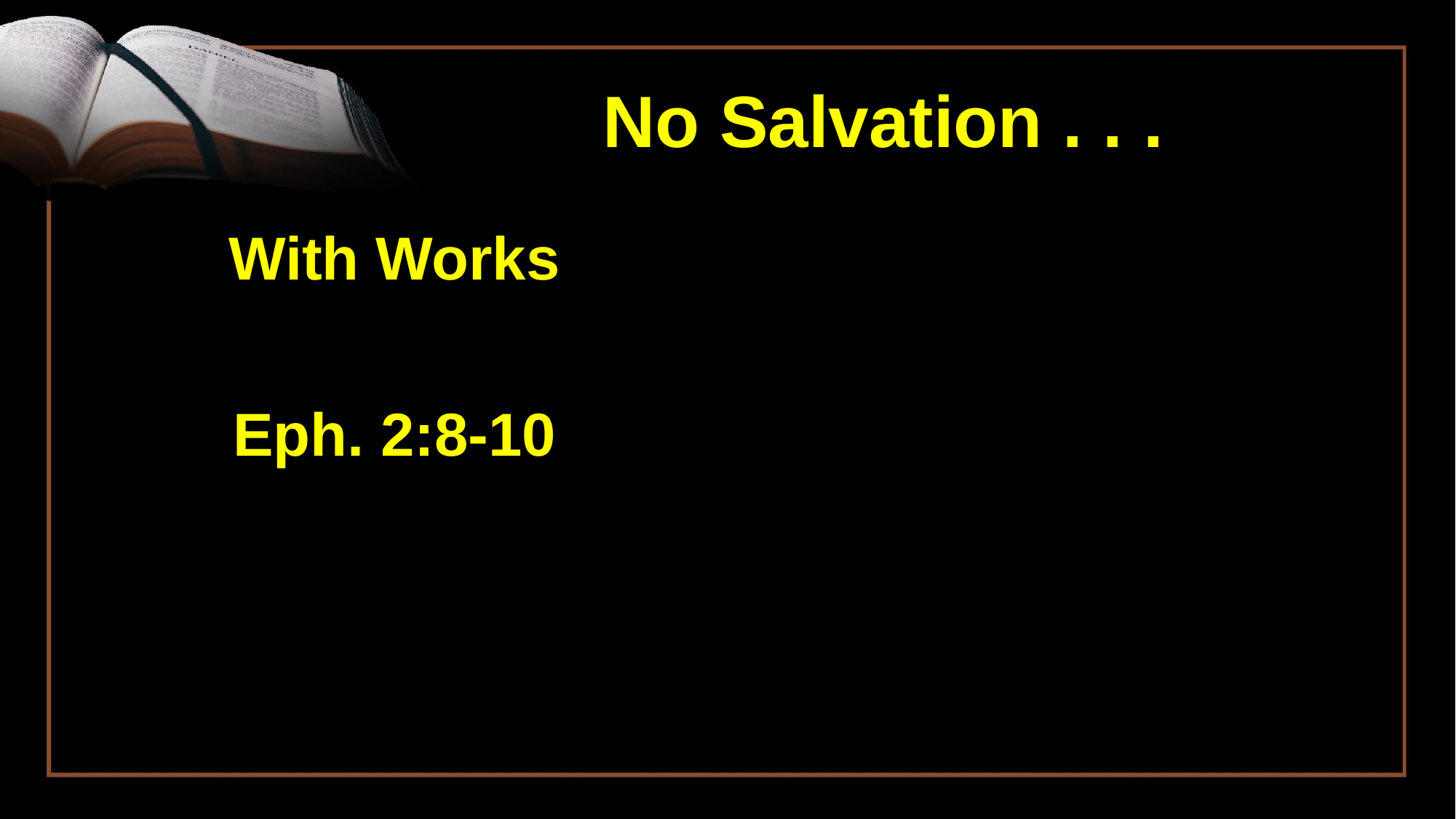

# No Salvation . . .
With Works

Eph. 2:8-10